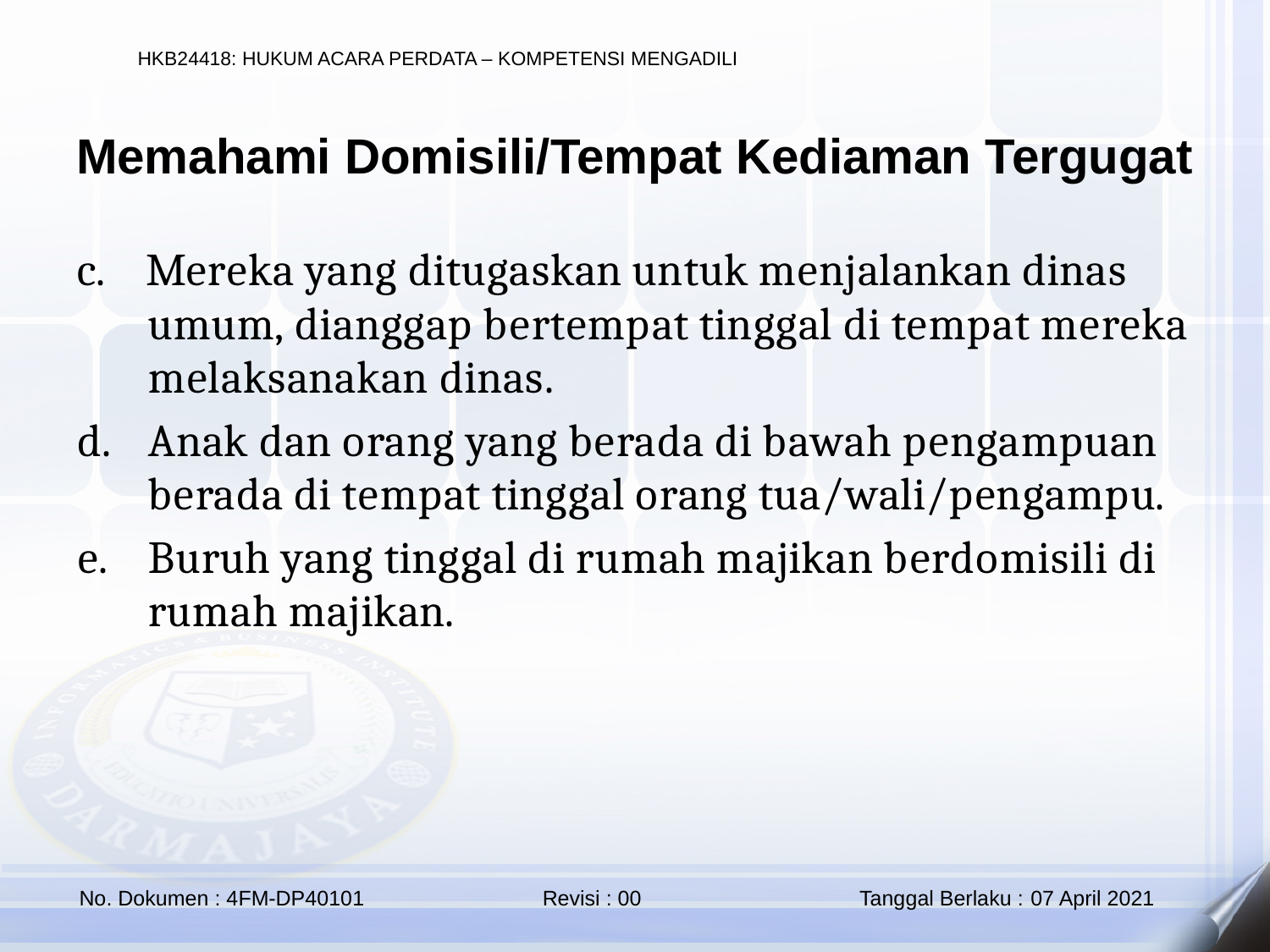

Memahami Domisili/Tempat Kediaman Tergugat
Mereka yang ditugaskan untuk menjalankan dinas umum, dianggap bertempat tinggal di tempat mereka melaksanakan dinas.
Anak dan orang yang berada di bawah pengampuan berada di tempat tinggal orang tua/wali/pengampu.
Buruh yang tinggal di rumah majikan berdomisili di rumah majikan.